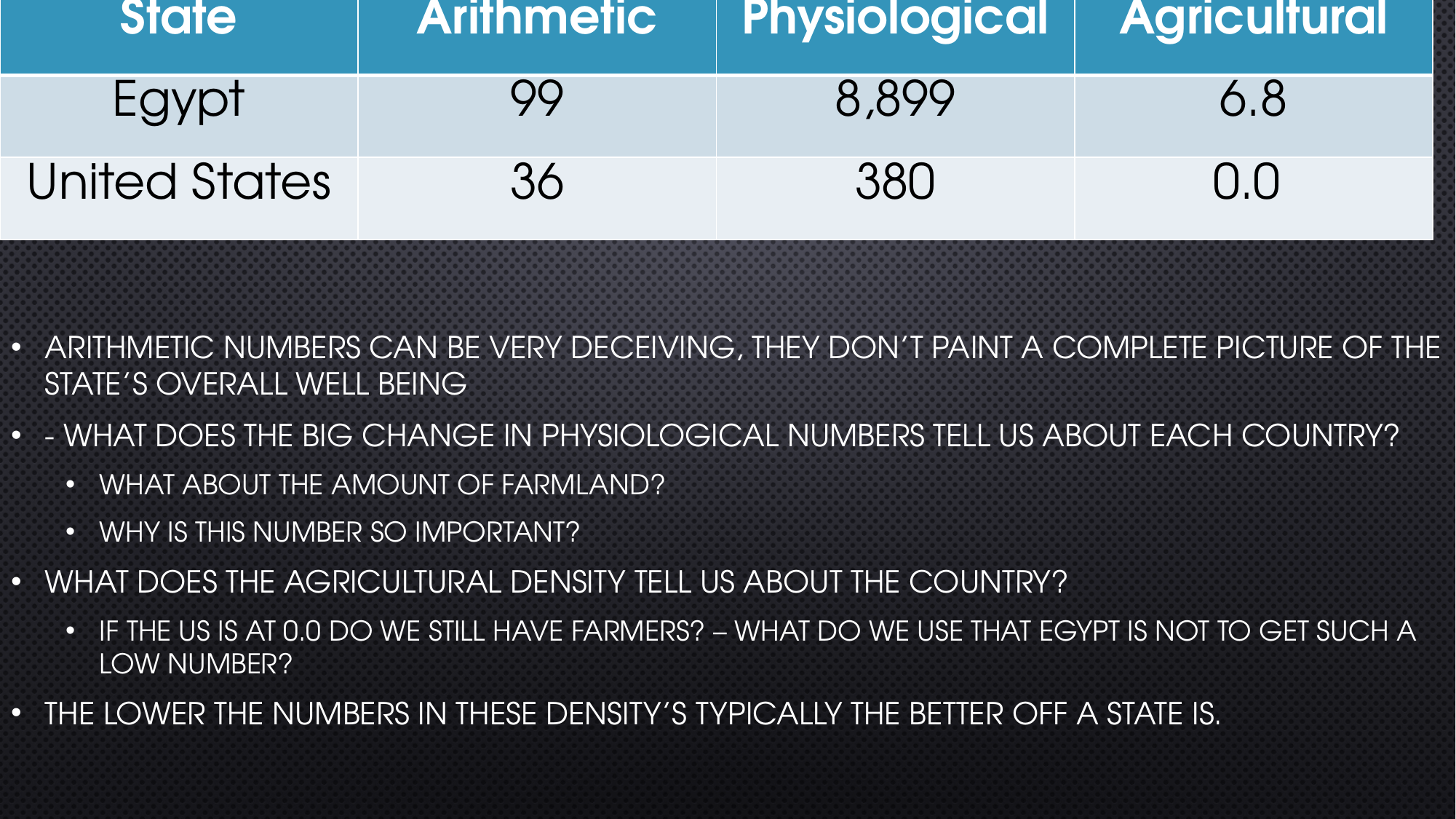

| State | Arithmetic | Physiological | Agricultural |
| --- | --- | --- | --- |
| Egypt | 99 | 8,899 | 6.8 |
| United States | 36 | 380 | 0.0 |
Arithmetic numbers can be very deceiving, they don’t paint a complete picture of the State’s overall well being
- What does the big change in physiological numbers tell us about each country?
What about the amount of farmland?
Why is this number so important?
What does the agricultural density tell us about the country?
If the US is at 0.0 do we still have farmers? – What do we use that Egypt is not to get such a low number?
The lower the numbers in these density’s typically the better off a state is.